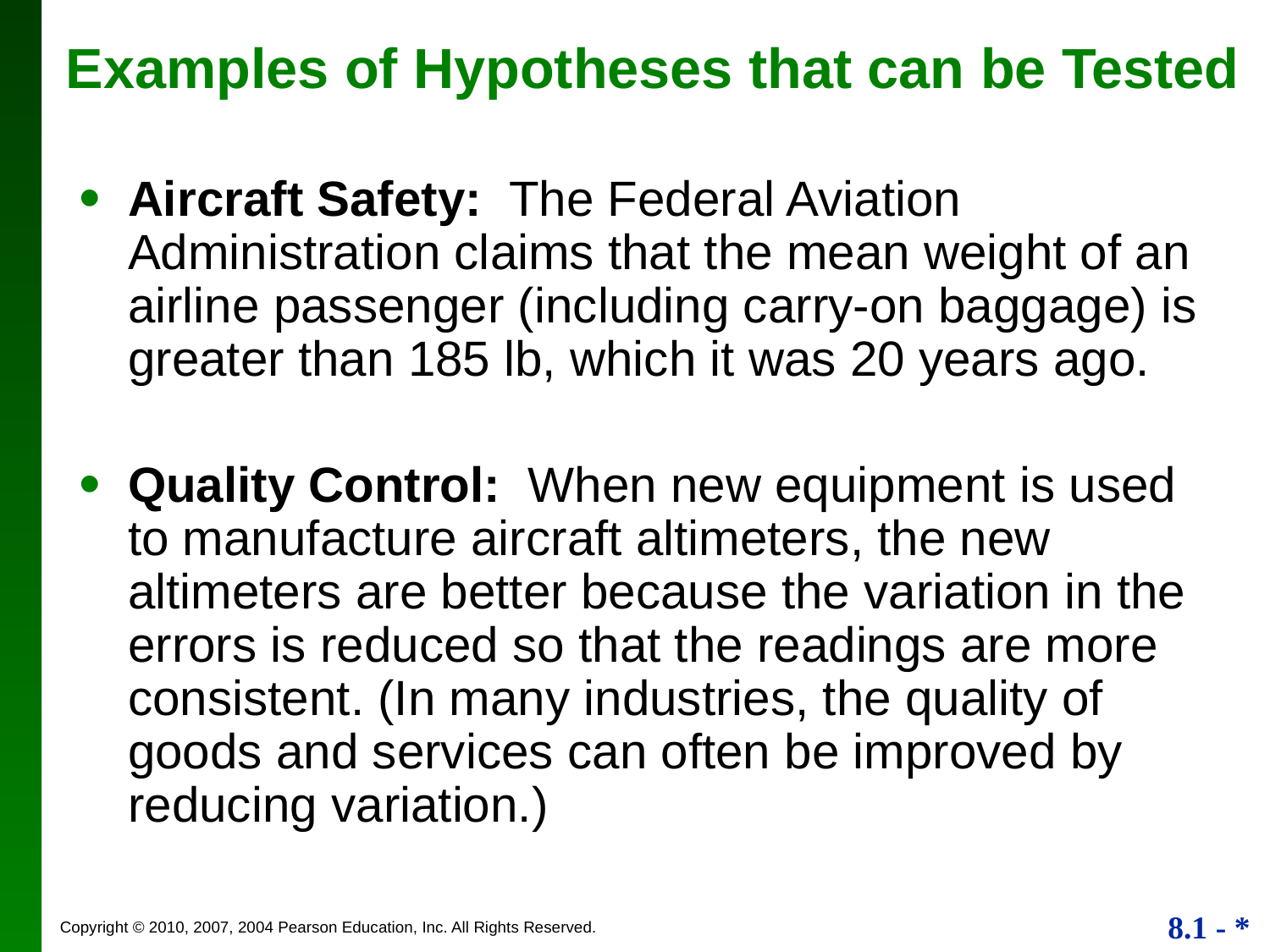

# Examples of Hypotheses that can be Tested
Aircraft Safety:  The Federal Aviation Administration claims that the mean weight of an airline passenger (including carry-on baggage) is greater than 185 lb, which it was 20 years ago.

Quality Control:  When new equipment is used to manufacture aircraft altimeters, the new altimeters are better because the variation in the errors is reduced so that the readings are more consistent. (In many industries, the quality of goods and services can often be improved by reducing variation.)